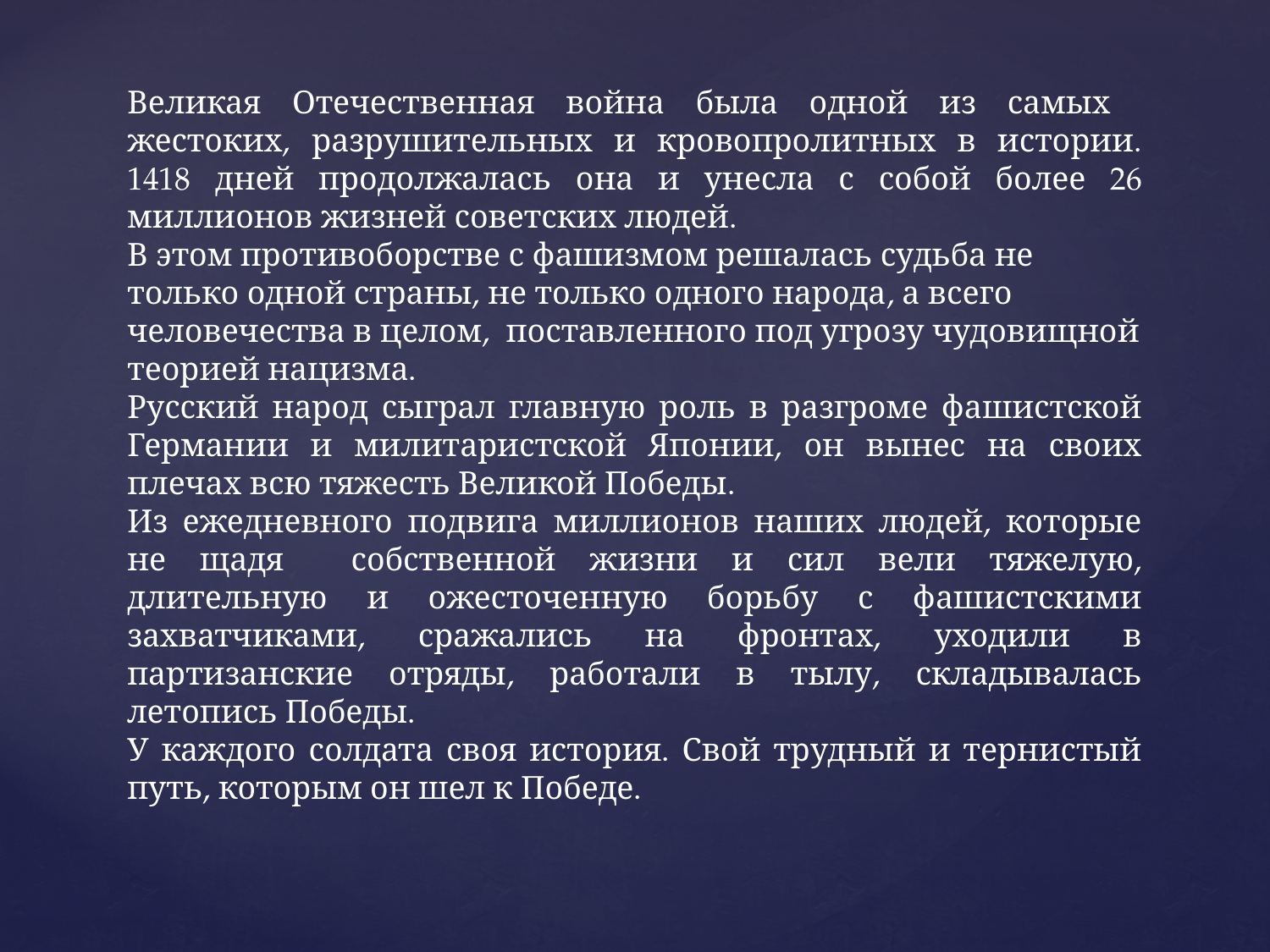

Великая Отечественная война была одной из самых  жестоких, разрушительных и кровопролитных в истории. 1418 дней продолжалась она и унесла с собой более 26 миллионов жизней советских людей.
В этом противоборстве с фашизмом решалась судьба не только одной страны, не только одного народа, а всего человечества в целом,  поставленного под угрозу чудовищной теорией нацизма.
Русский народ сыграл главную роль в разгроме фашистской Германии и милитаристской Японии, он вынес на своих плечах всю тяжесть Великой Победы.
Из ежедневного подвига миллионов наших людей, которые не щадя  собственной жизни и сил вели тяжелую, длительную и ожесточенную борьбу с фашистскими захватчиками, сражались на фронтах, уходили в партизанские отряды, работали в тылу, складывалась летопись Победы.
У каждого солдата своя история. Свой трудный и тернистый путь, которым он шел к Победе.